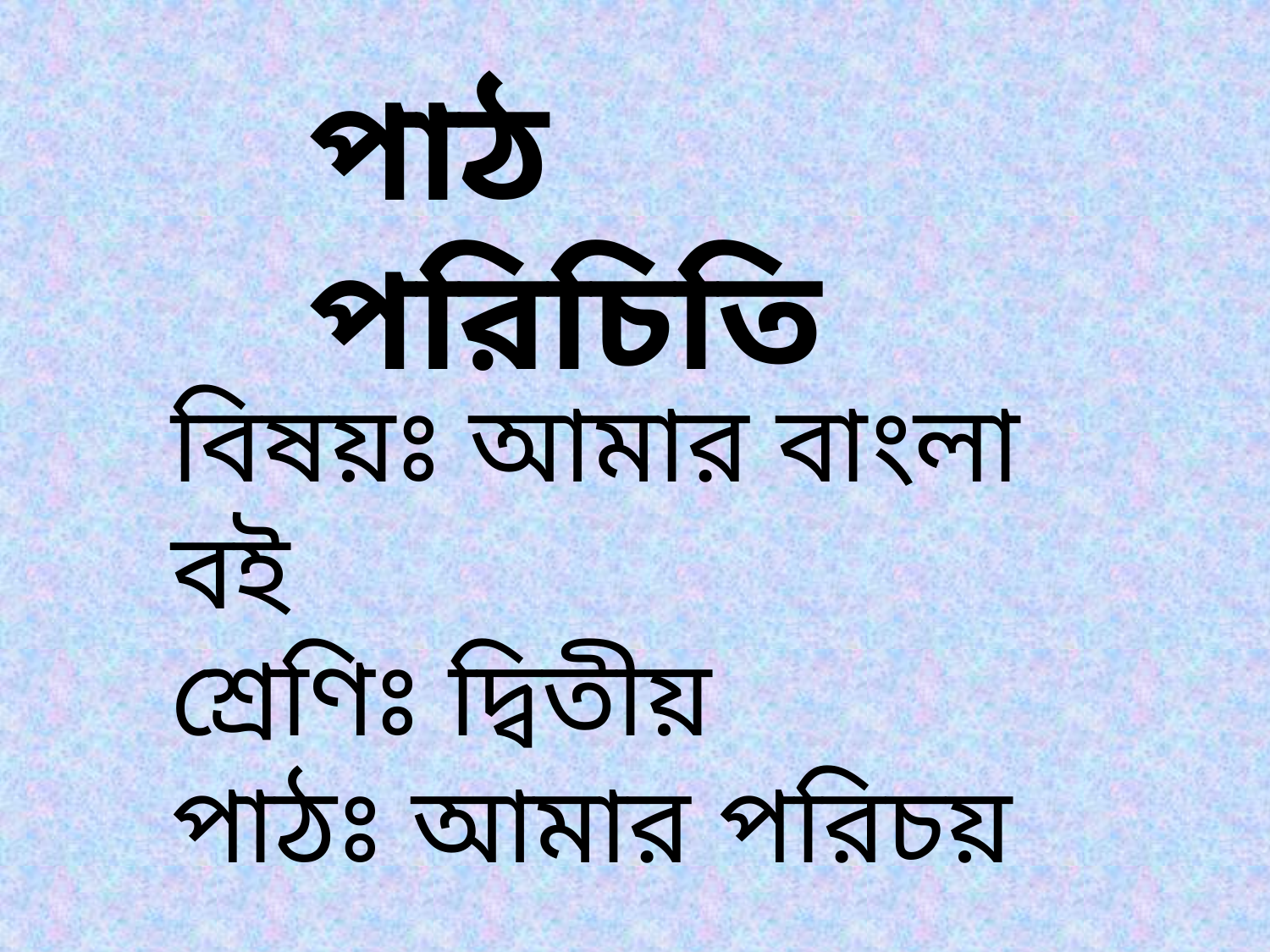

পাঠ পরিচিতি
বিষয়ঃ আমার বাংলা বই
শ্রেণিঃ দ্বিতীয়
পাঠঃ আমার পরিচয়